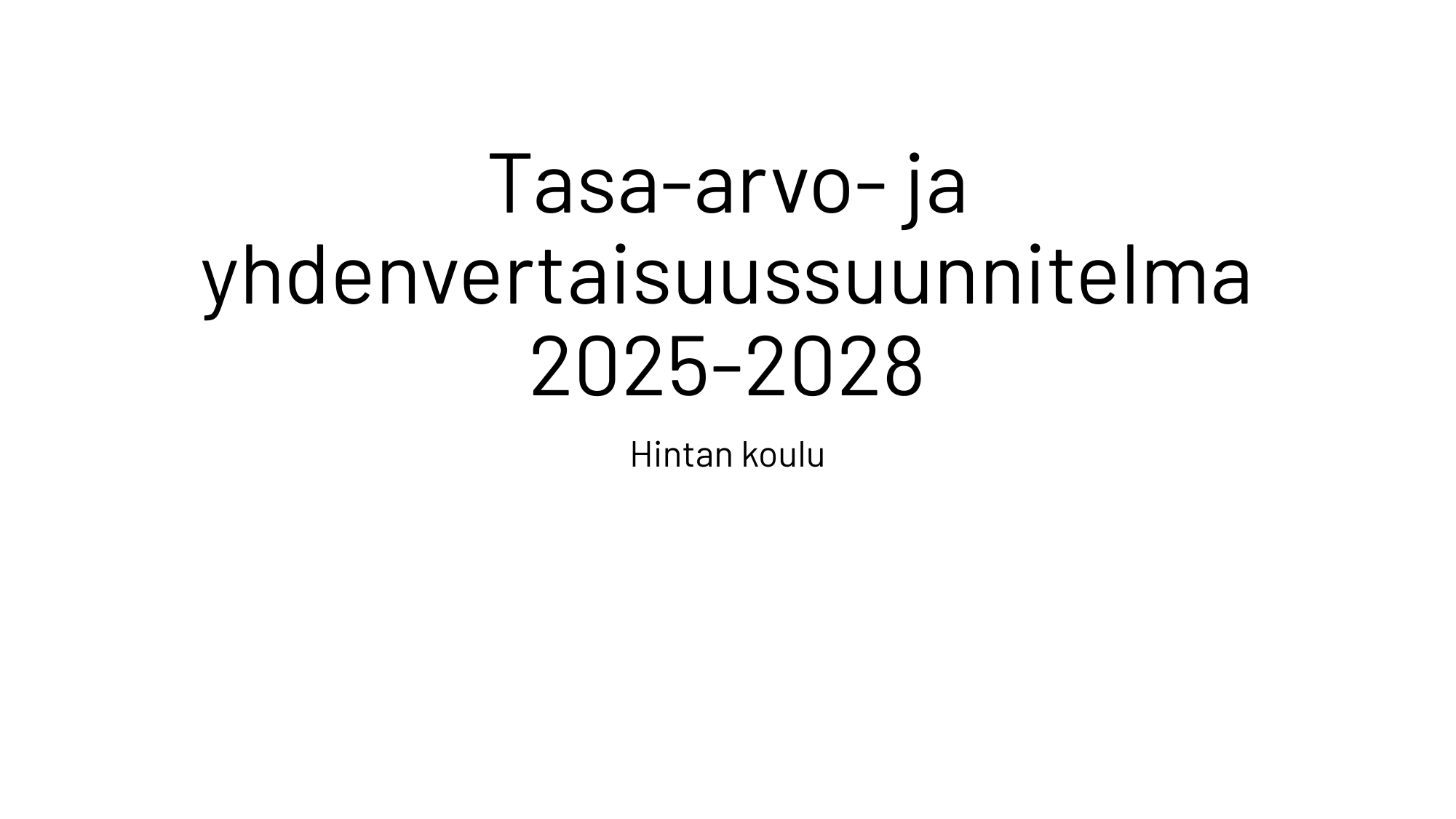

# Tasa-arvo- ja yhdenvertaisuussuunnitelma 2025-2028
Hintan koulu